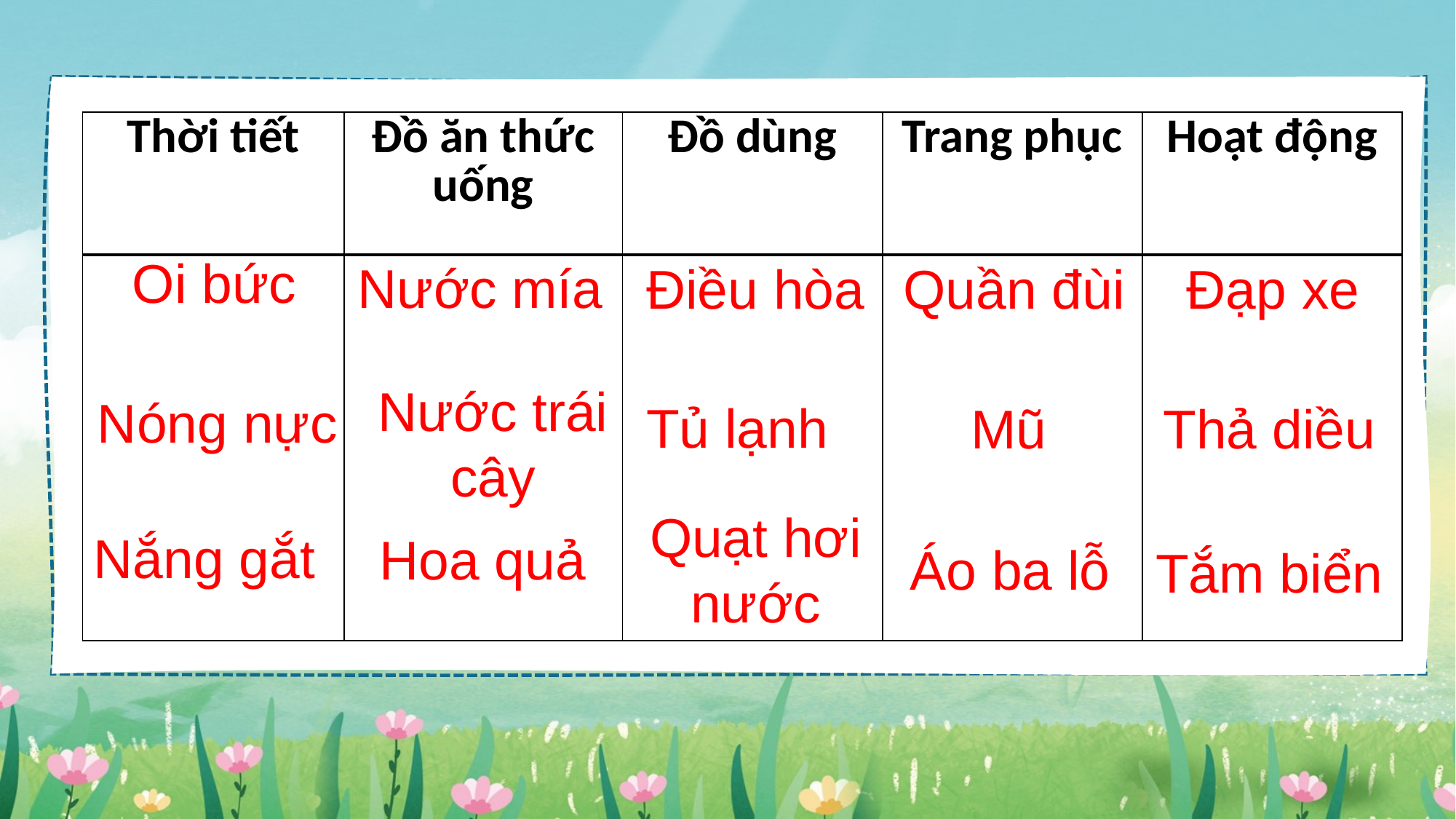

| Thời tiết | Đồ ăn thức uống | Đồ dùng | Trang phục | Hoạt động |
| --- | --- | --- | --- | --- |
|  |  |  |  |  |
Oi bức
Nước mía
Đạp xe
Điều hòa
Quần đùi
Nước trái cây
Nóng nực
Tủ lạnh
Thả diều
Mũ
Quạt hơi nước
Nắng gắt
Hoa quả
Áo ba lỗ
Tắm biển